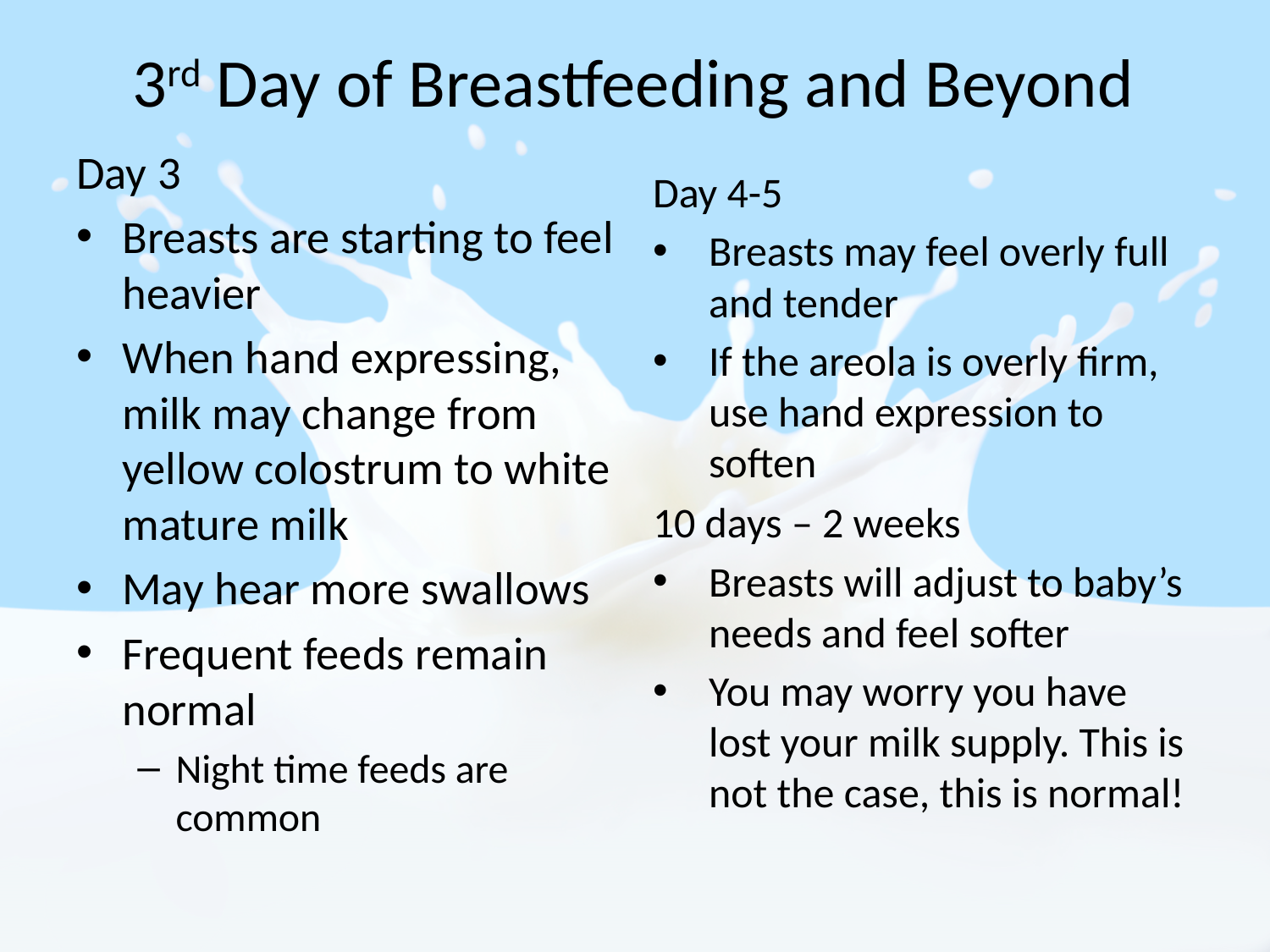

# 3rd Day of Breastfeeding and Beyond
Day 3
Breasts are starting to feel heavier
When hand expressing, milk may change from yellow colostrum to white mature milk
May hear more swallows
Frequent feeds remain normal
Night time feeds are common

Day 4-5
Breasts may feel overly full and tender
If the areola is overly firm, use hand expression to soften
10 days – 2 weeks
Breasts will adjust to baby’s needs and feel softer
You may worry you have lost your milk supply. This is not the case, this is normal!